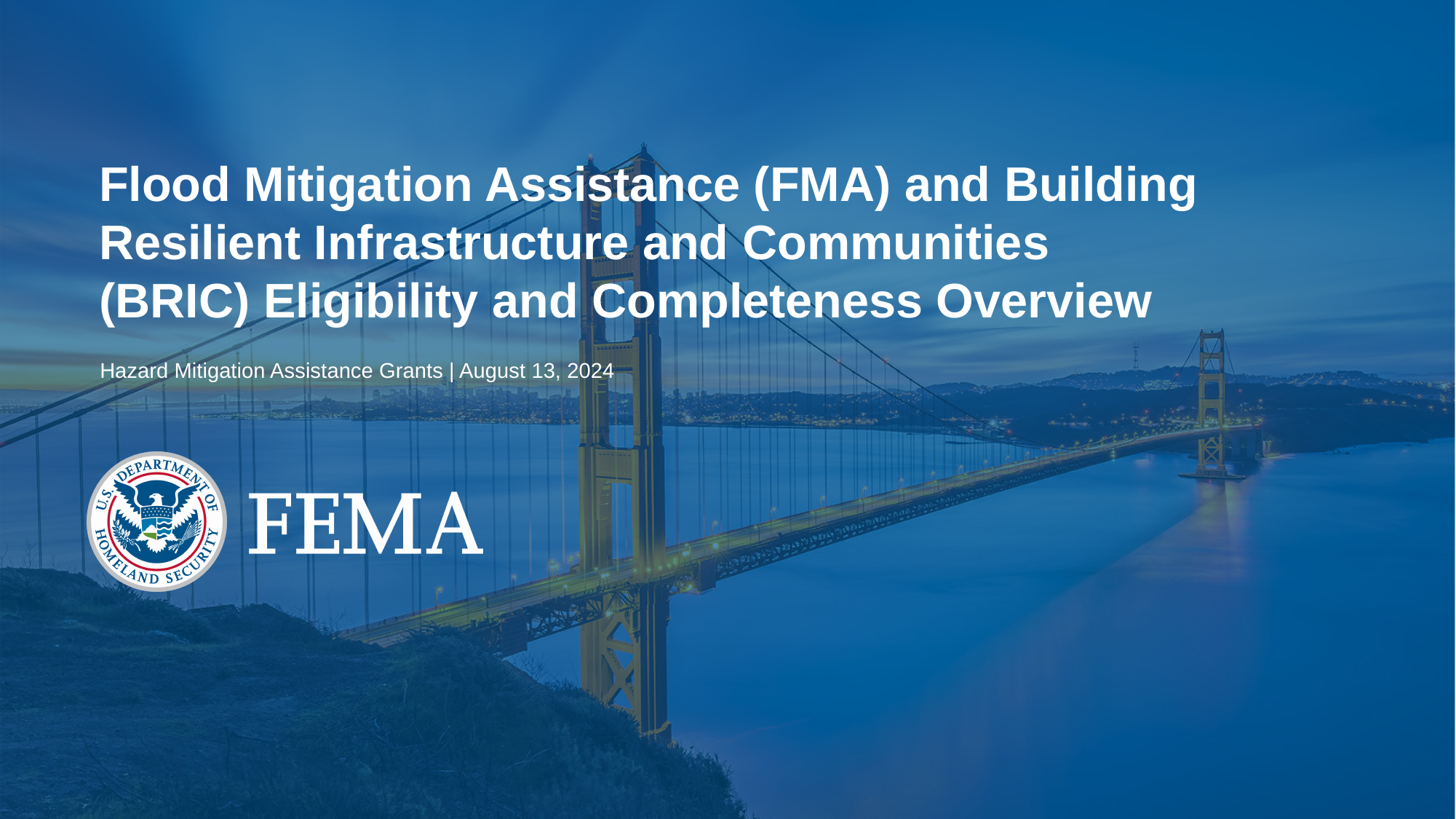

# Flood Mitigation Assistance (FMA) and Building Resilient Infrastructure and Communities (BRIC) Eligibility and Completeness Overview
Hazard Mitigation Assistance Grants | August 13, 2024